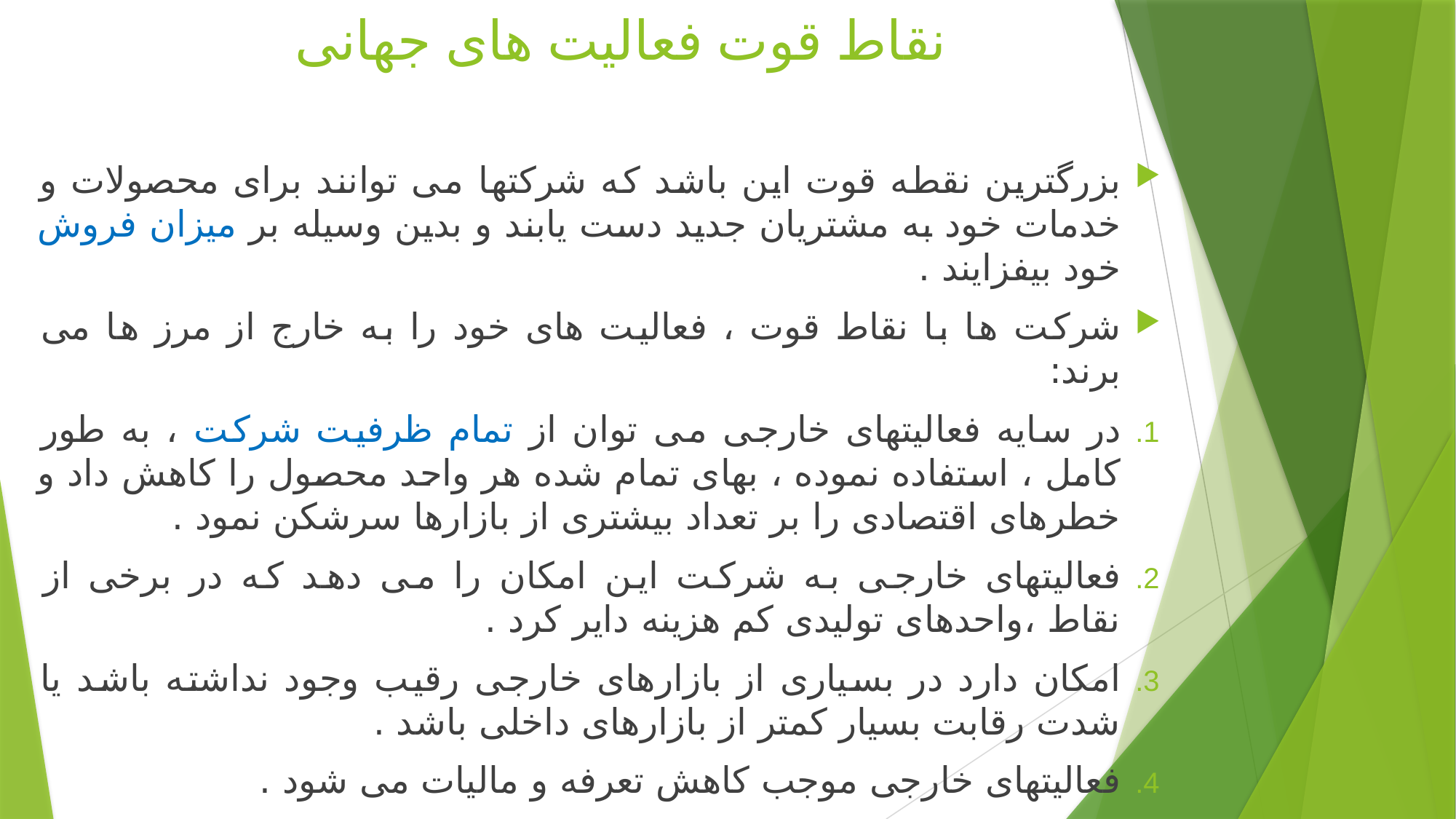

# نقاط قوت فعالیت های جهانی
بزرگترین نقطه قوت این باشد که شرکتها می توانند برای محصولات و خدمات خود به مشتریان جدید دست یابند و بدین وسیله بر میزان فروش خود بیفزایند .
شرکت ها با نقاط قوت ، فعالیت های خود را به خارج از مرز ها می برند:
در سایه فعالیتهای خارجی می توان از تمام ظرفیت شرکت ، به طور کامل ، استفاده نموده ، بهای تمام شده هر واحد محصول را کاهش داد و خطرهای اقتصادی را بر تعداد بیشتری از بازارها سرشکن نمود .
فعالیتهای خارجی به شرکت این امکان را می دهد که در برخی از نقاط ،واحدهای تولیدی کم هزینه دایر کرد .
امکان دارد در بسیاری از بازارهای خارجی رقیب وجود نداشته باشد یا شدت رقابت بسیار کمتر از بازارهای داخلی باشد .
فعالیتهای خارجی موجب کاهش تعرفه و مالیات می شود .
تشکیل مشارکت این امکان را به شرکت می دهد که با فناوری ، فرهنگ و شیوه بازرگانی با مردم نقاط مختلف دنیا آشنا شود .